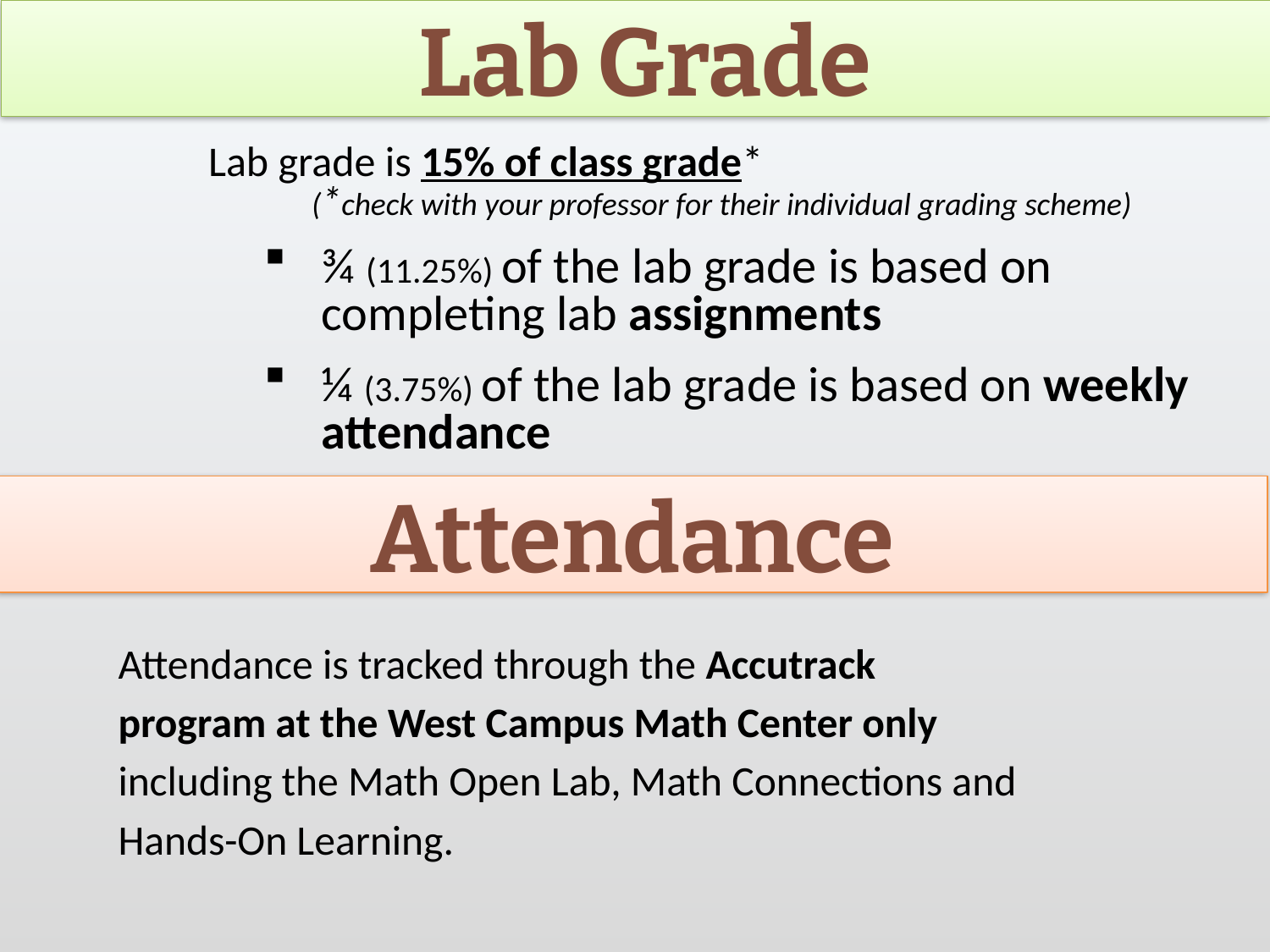

# Lab Grade

Attendance is tracked through the Accutrack
program at the West Campus Math Center only
including the Math Open Lab, Math Connections and
Hands-On Learning.

	Lab grade is 15% of class grade*
                                (*check with your professor for their individual grading scheme)

¾ (11.25%) of the lab grade is based on completing lab assignments

¼ (3.75%) of the lab grade is based on weekly attendance

Attendance